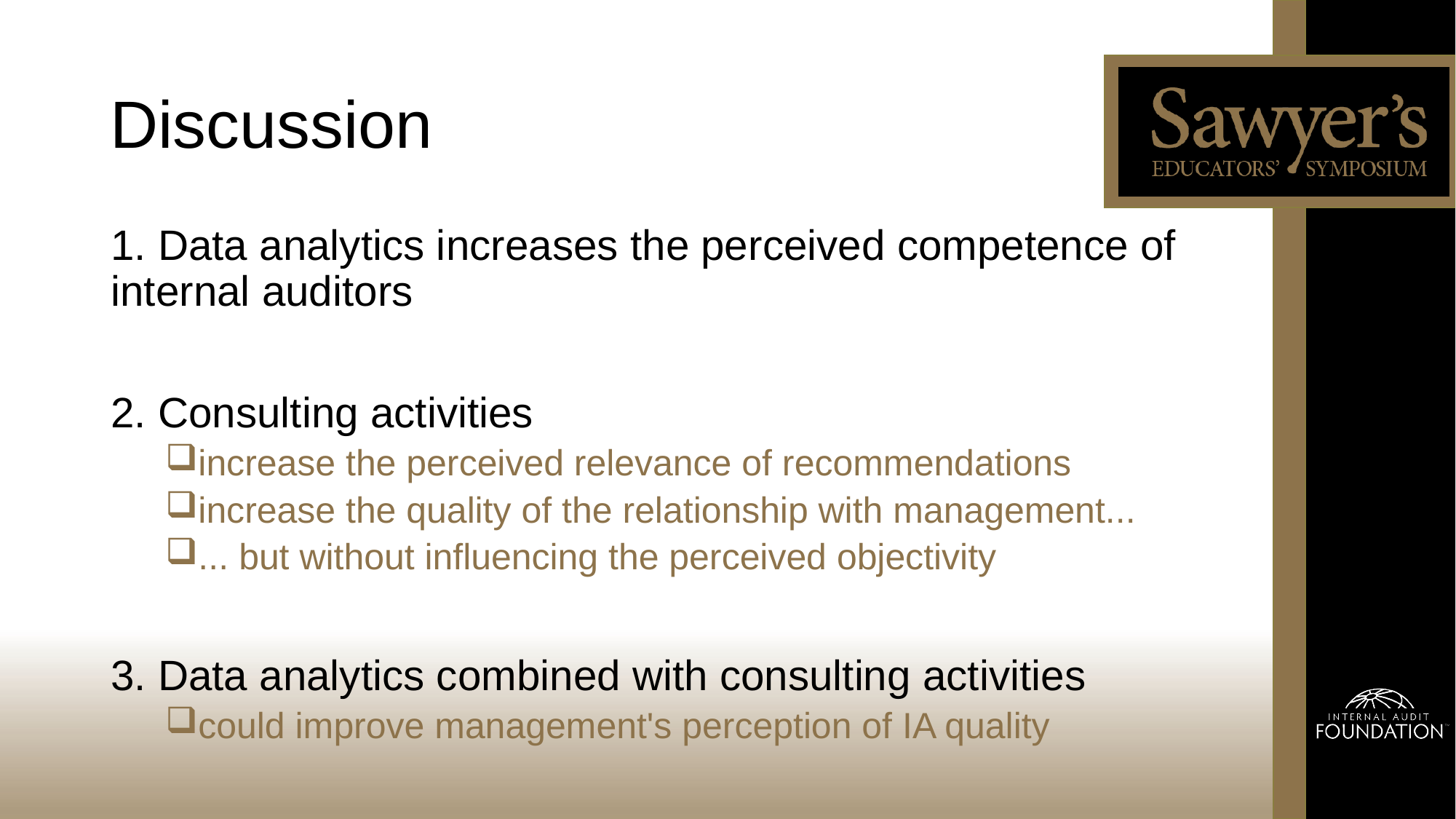

# Discussion
1. Data analytics increases the perceived competence of internal auditors

2. Consulting activities
increase the perceived relevance of recommendations
increase the quality of the relationship with management...
... but without influencing the perceived objectivity

3. Data analytics combined with consulting activities
could improve management's perception of IA quality